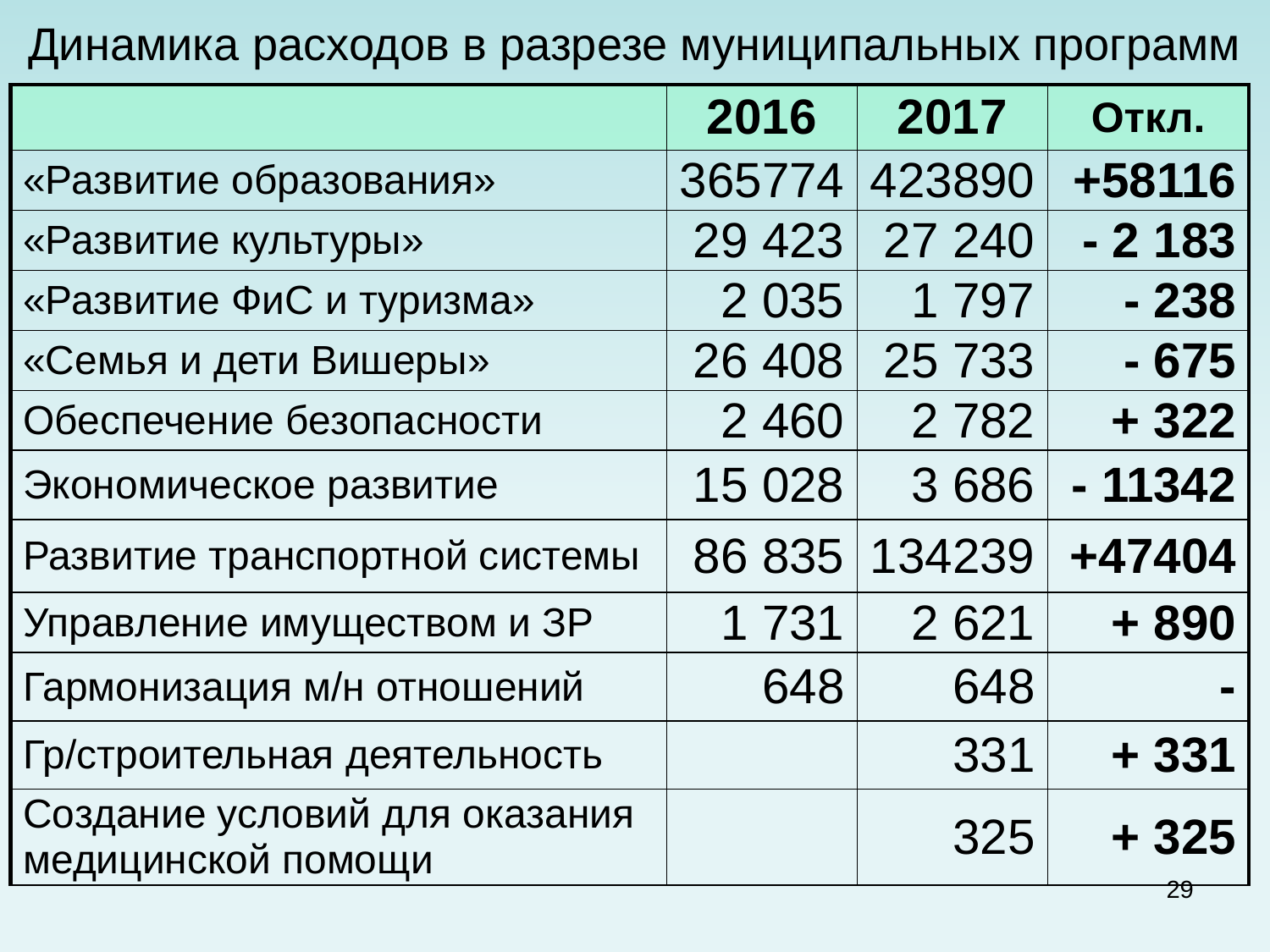

# Динамика расходов в разрезе муниципальных программ
|  | 2016 | 2017 | Откл. |
| --- | --- | --- | --- |
| «Развитие образования» | 365774 | 423890 | +58116 |
| «Развитие культуры» | 29 423 | 27 240 | - 2 183 |
| «Развитие ФиС и туризма» | 2 035 | 1 797 | - 238 |
| «Семья и дети Вишеры» | 26 408 | 25 733 | - 675 |
| Обеспечение безопасности | 2 460 | 2 782 | + 322 |
| Экономическое развитие | 15 028 | 3 686 | - 11342 |
| Развитие транспортной системы | 86 835 | 134239 | +47404 |
| Управление имуществом и ЗР | 1 731 | 2 621 | + 890 |
| Гармонизация м/н отношений | 648 | 648 | - |
| Гр/строительная деятельность |  | 331 | + 331 |
| Создание условий для оказания медицинской помощи |  | 325 | + 325 |
29